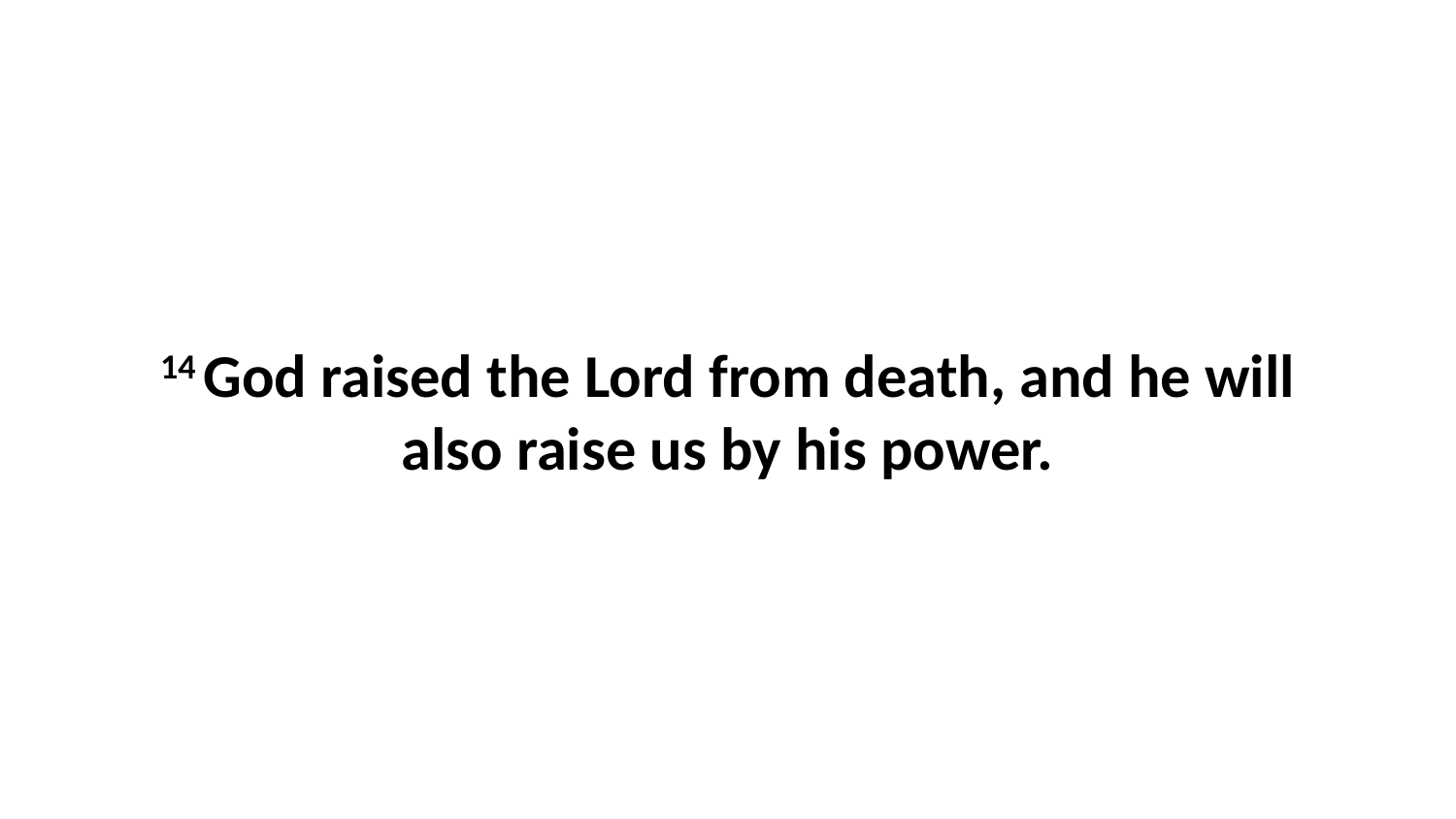

14 God raised the Lord from death, and he will also raise us by his power.